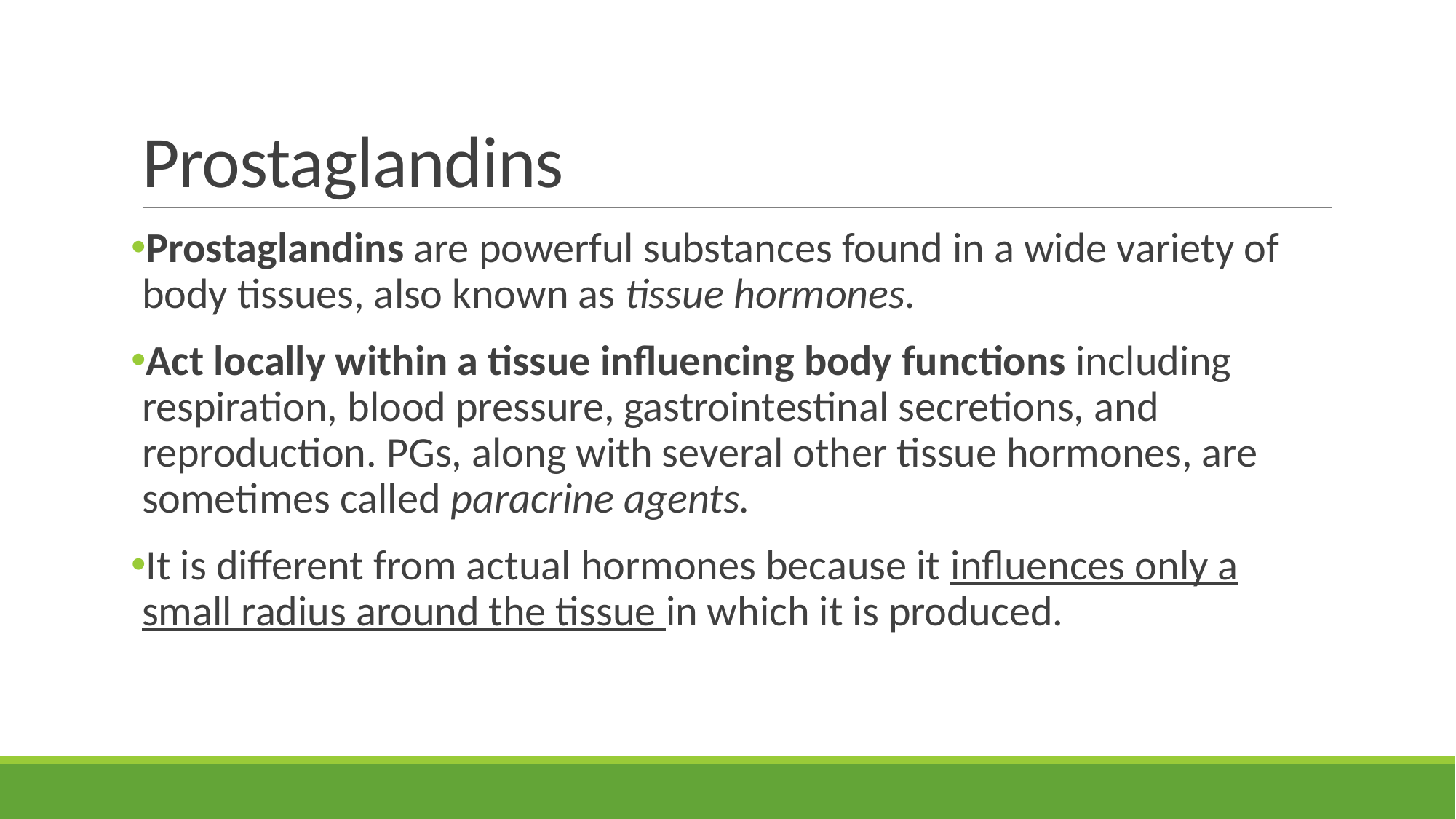

# Prostaglandins
Prostaglandins are powerful substances found in a wide variety of body tissues, also known as tissue hormones.
Act locally within a tissue influencing body functions including respiration, blood pressure, gastrointestinal secretions, and reproduction. PGs, along with several other tissue hormones, are sometimes called paracrine agents.
It is different from actual hormones because it influences only a small radius around the tissue in which it is produced.